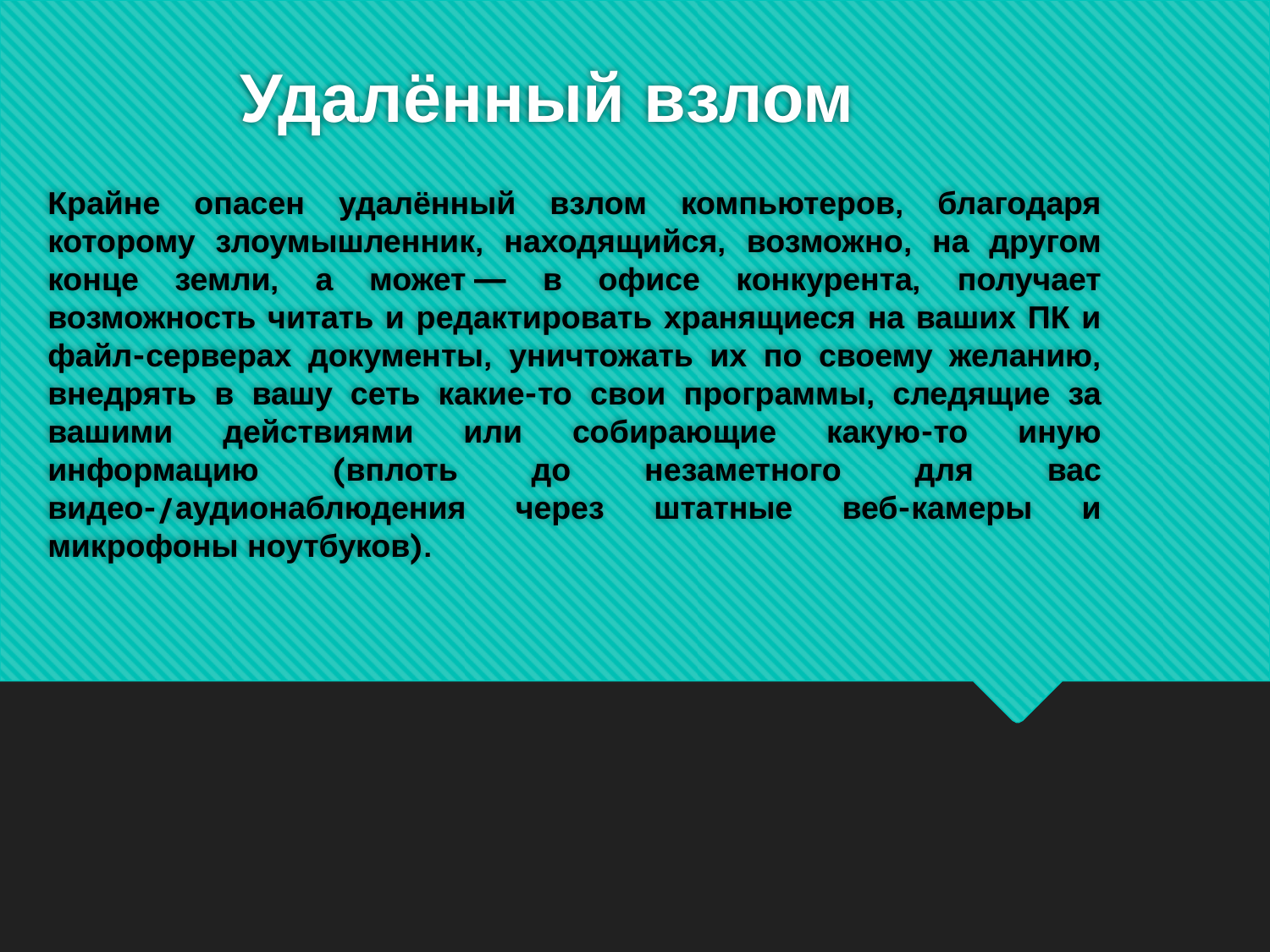

# Удалённый взлом
Крайне опасен удалённый взлом компьютеров, благодаря которому злоумышленник, находящийся, возможно, на другом конце земли, а может — в офисе конкурента, получает возможность читать и редактировать хранящиеся на ваших ПК и файл-серверах документы, уничтожать их по своему желанию, внедрять в вашу сеть какие-то свои программы, следящие за вашими действиями или собирающие какую-то иную информацию (вплоть до незаметного для вас видео-/аудионаблюдения через штатные веб-камеры и микрофоны ноутбуков).